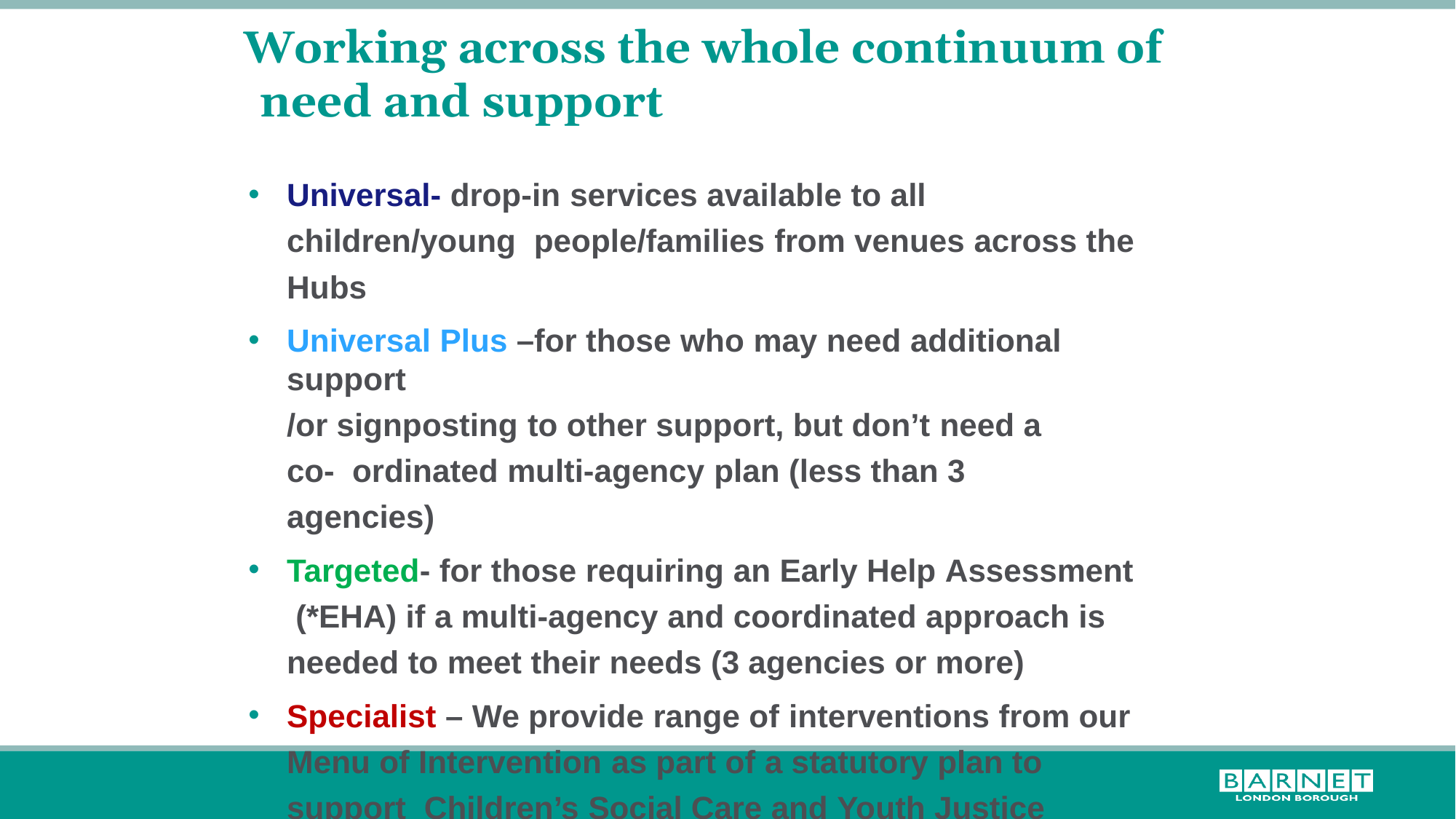

# Working across the whole continuum of  need and support
Universal- drop-in services available to all children/young  people/families from venues across the Hubs
Universal Plus –for those who may need additional support
/or signposting to other support, but don’t need a co-  ordinated multi-agency plan (less than 3 agencies)
Targeted- for those requiring an Early Help Assessment  (*EHA) if a multi-agency and coordinated approach is  needed to meet their needs (3 agencies or more)
Specialist – We provide range of interventions from our  Menu of Intervention as part of a statutory plan to support  Children’s Social Care and Youth Justice Service.